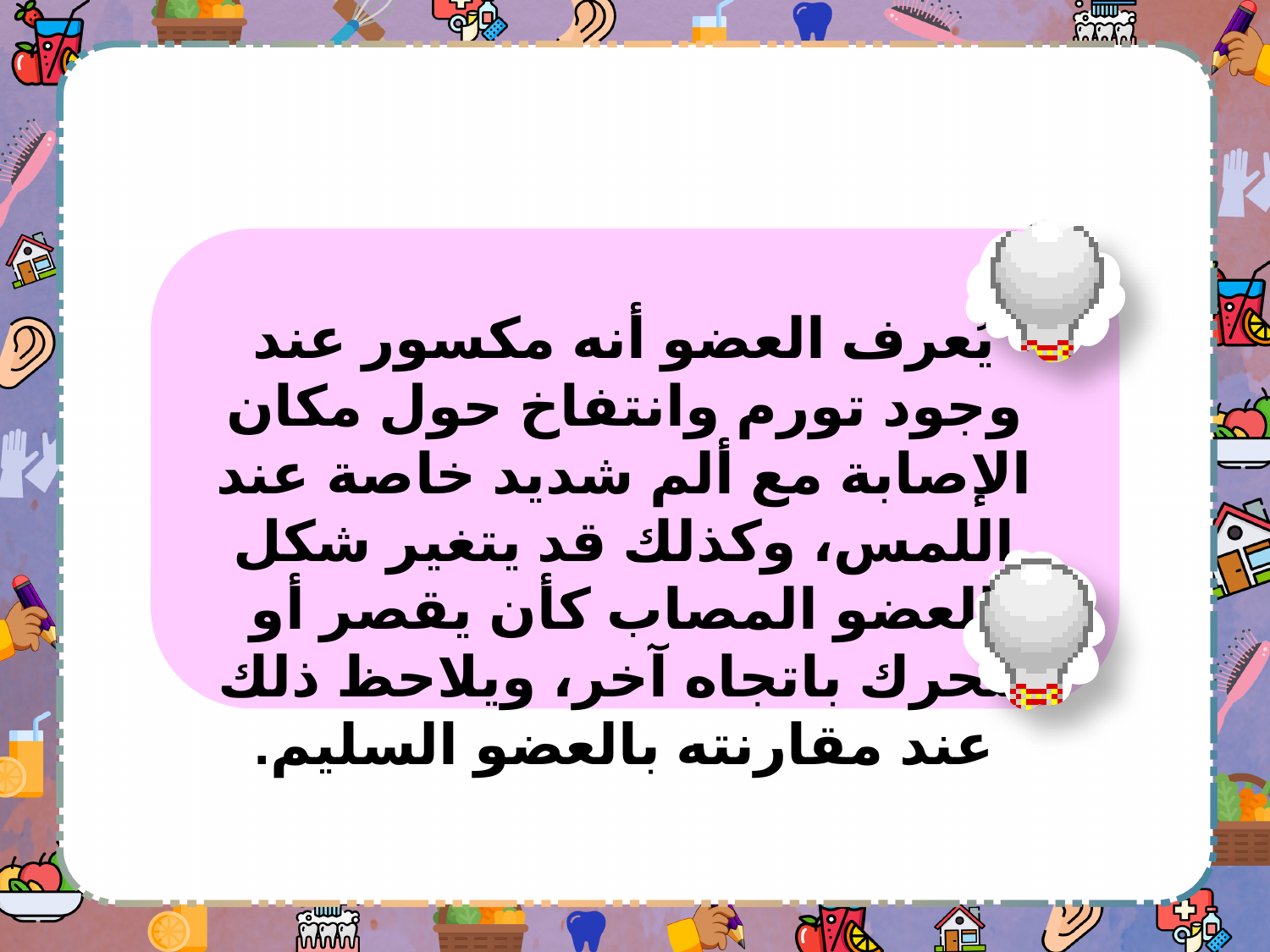

يُعرف العضو أنه مكسور عند وجود تورم وانتفاخ حول مكان الإصابة مع ألم شديد خاصة عند اللمس، وكذلك قد يتغير شكل العضو المصاب كأن يقصر أو يتحرك باتجاه آخر، ويلاحظ ذلك عند مقارنته بالعضو السليم.